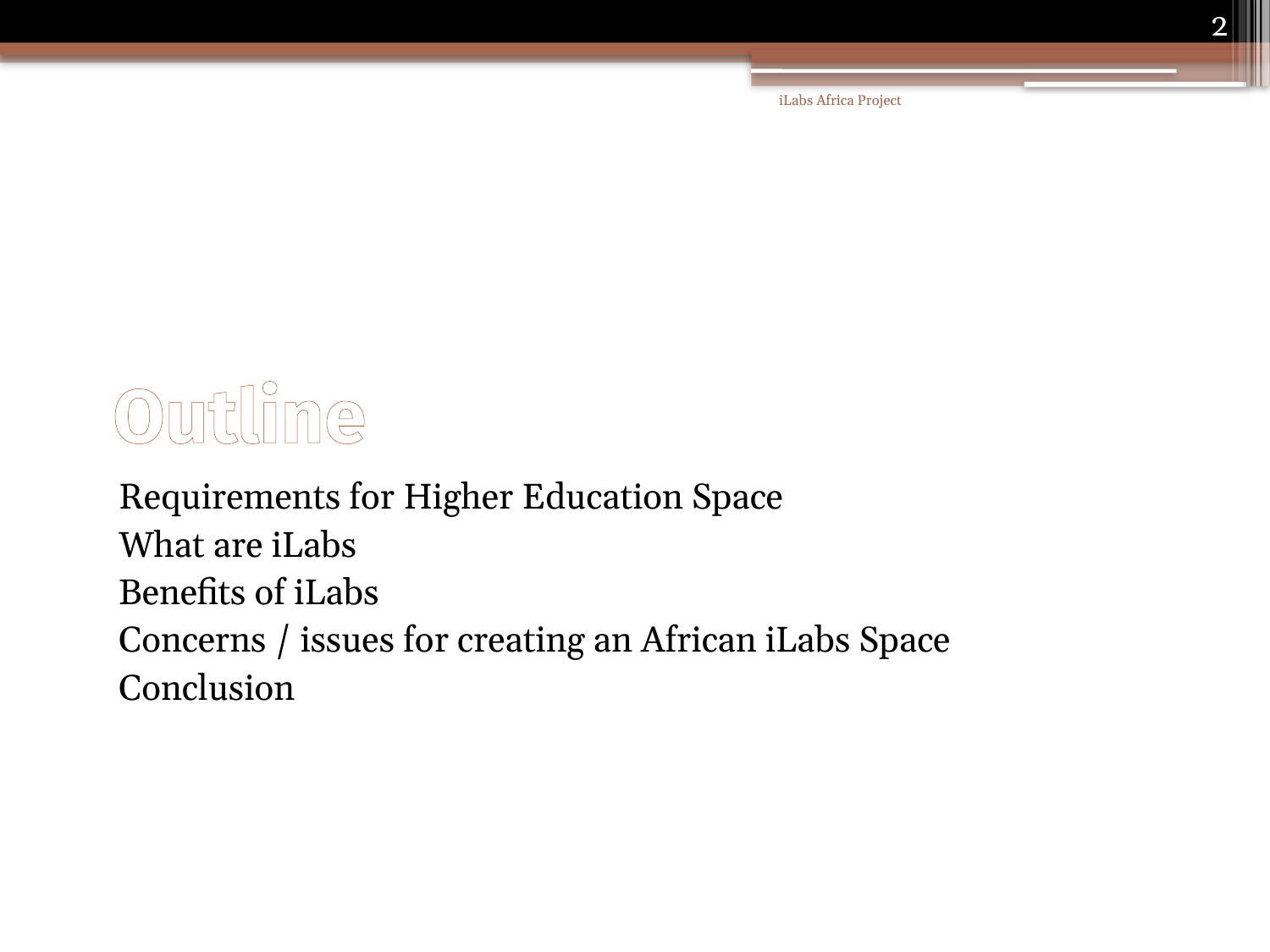

2
iLabs Africa Project
# Outline
Requirements for Higher Education Space
What are iLabs
Benefits of iLabs
Concerns / issues for creating an African iLabs Space
Conclusion